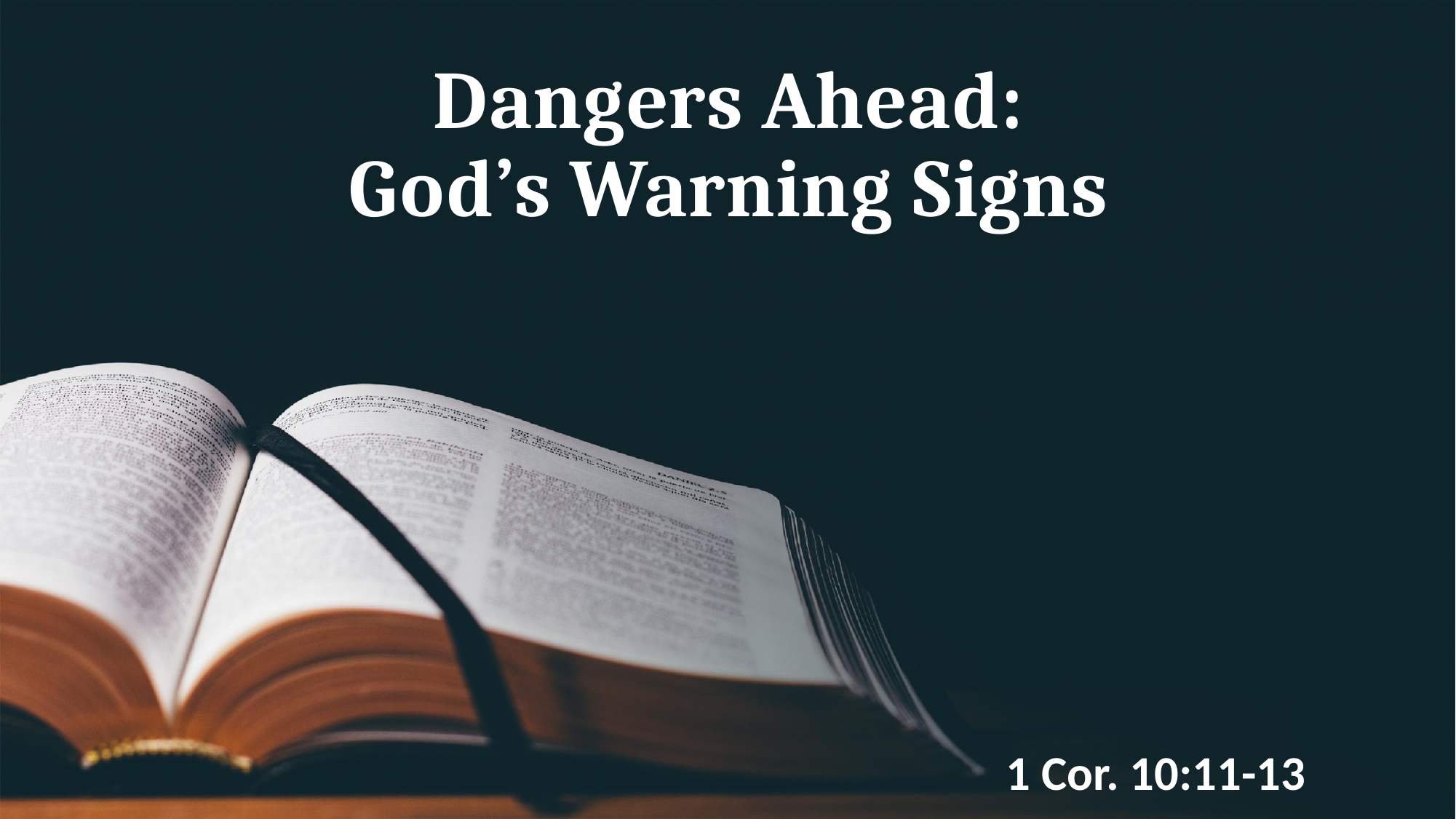

# Dangers Ahead: God’s Warning Signs
1 Cor. 10:11-13